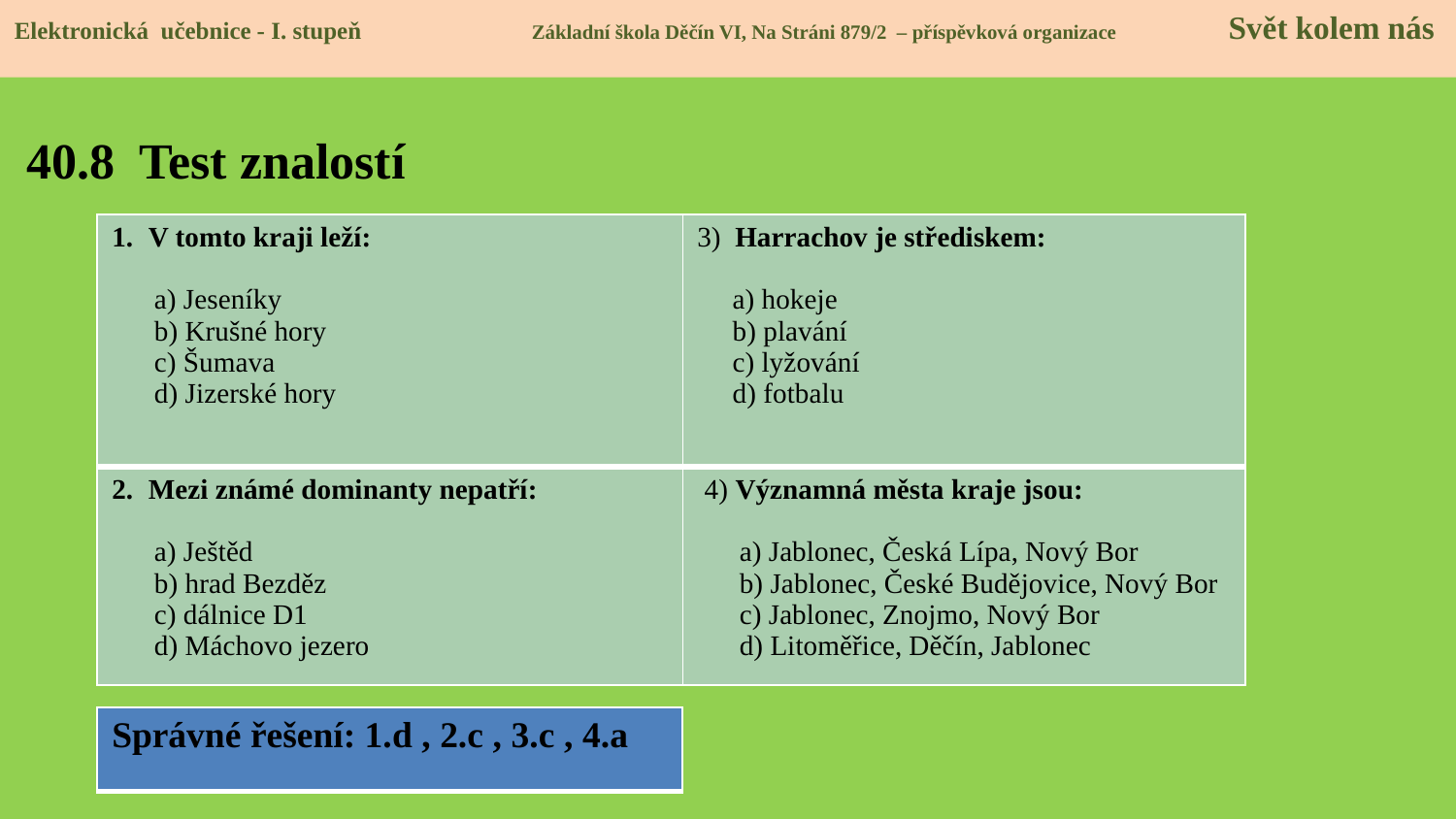

Elektronická  učebnice - I. stupeň                         Základní škola Děčín VI, Na Stráni 879/2  – příspěvková organizace                                	Svět kolem nás
Elektronická  učebnice - I. stupeň                            Základní škola Děčín VI, Na Stráni 879/2  – příspěvková organizace                      Svět kolem nás

# 40.8  Test znalostí
| V tomto kraji leží: a) Jeseníky b) Krušné hory c) Šumava d) Jizerské hory | 3) Harrachov je střediskem: a) hokeje b) plavání c) lyžování d) fotbalu |
| --- | --- |
| Mezi známé dominanty nepatří: a) Ještěd b) hrad Bezděz c) dálnice D1 d) Máchovo jezero | 4) Významná města kraje jsou: a) Jablonec, Česká Lípa, Nový Bor b) Jablonec, České Budějovice, Nový Bor c) Jablonec, Znojmo, Nový Bor d) Litoměřice, Děčín, Jablonec |

| Správné řešení: 1.d , 2.c , 3.c , 4.a |
| --- |